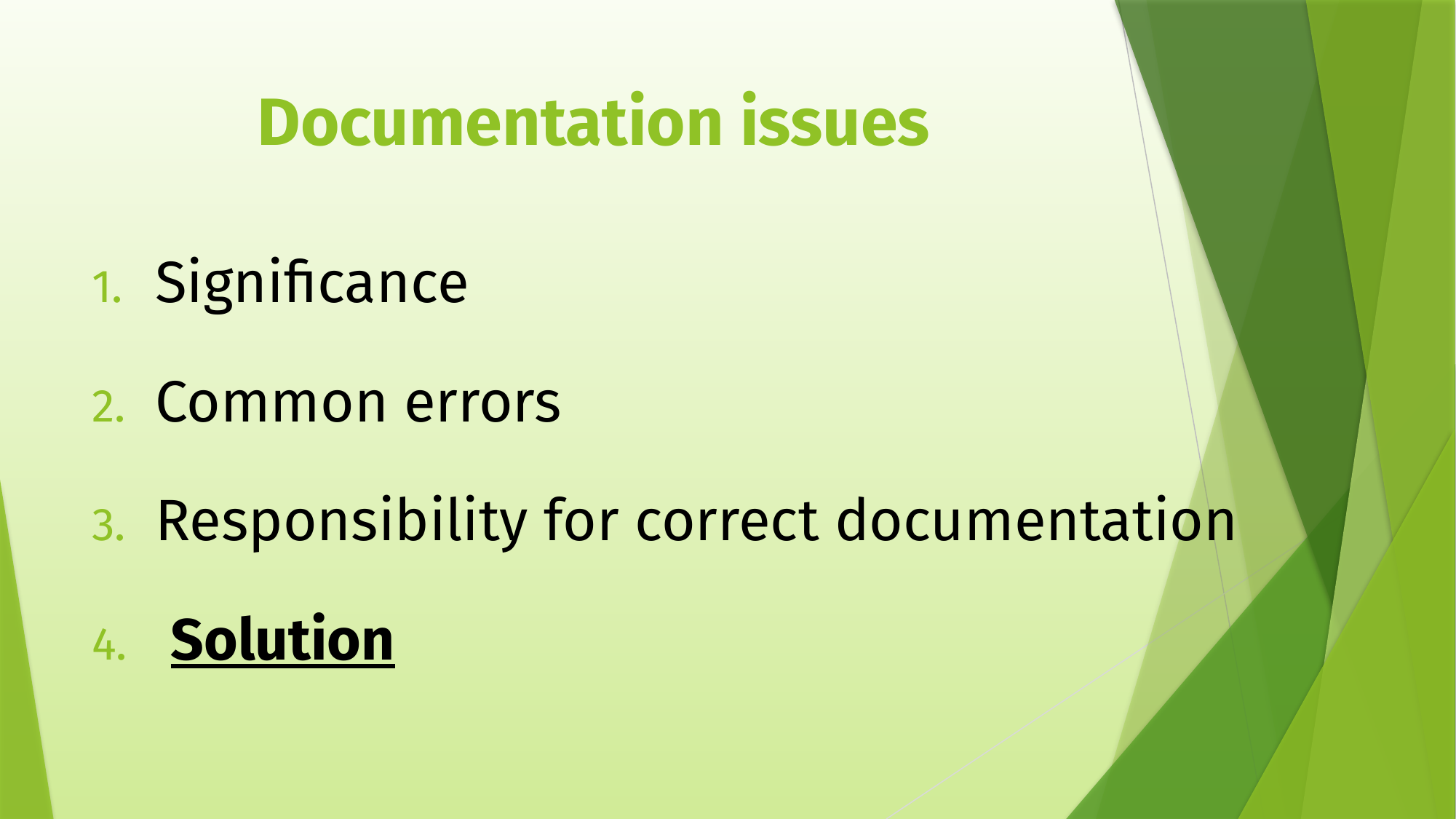

# Documentation issues
Significance
Common errors
Responsibility for correct documentation
 Solution